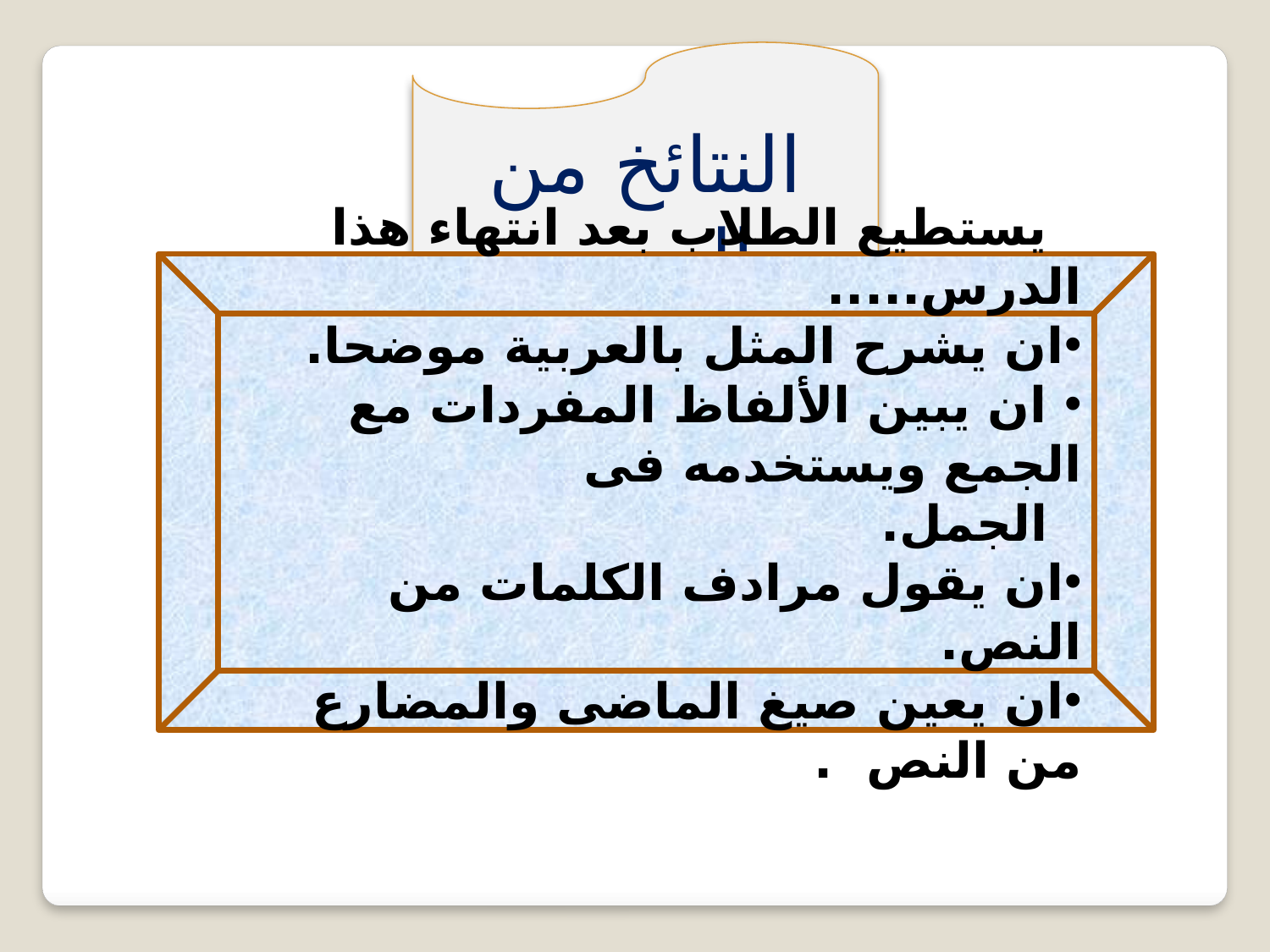

النتائخ من الدرس
  يستطيع الطلاب بعد انتهاء هذا الدرس.....
ان يشرح المثل بالعربية موضحا.
 ان يبين الألفاظ المفردات مع الجمع ويستخدمه فى
  الجمل.
ان يقول مرادف الكلمات من النص.
ان يعين صيغ الماضى والمضارع من النص  .